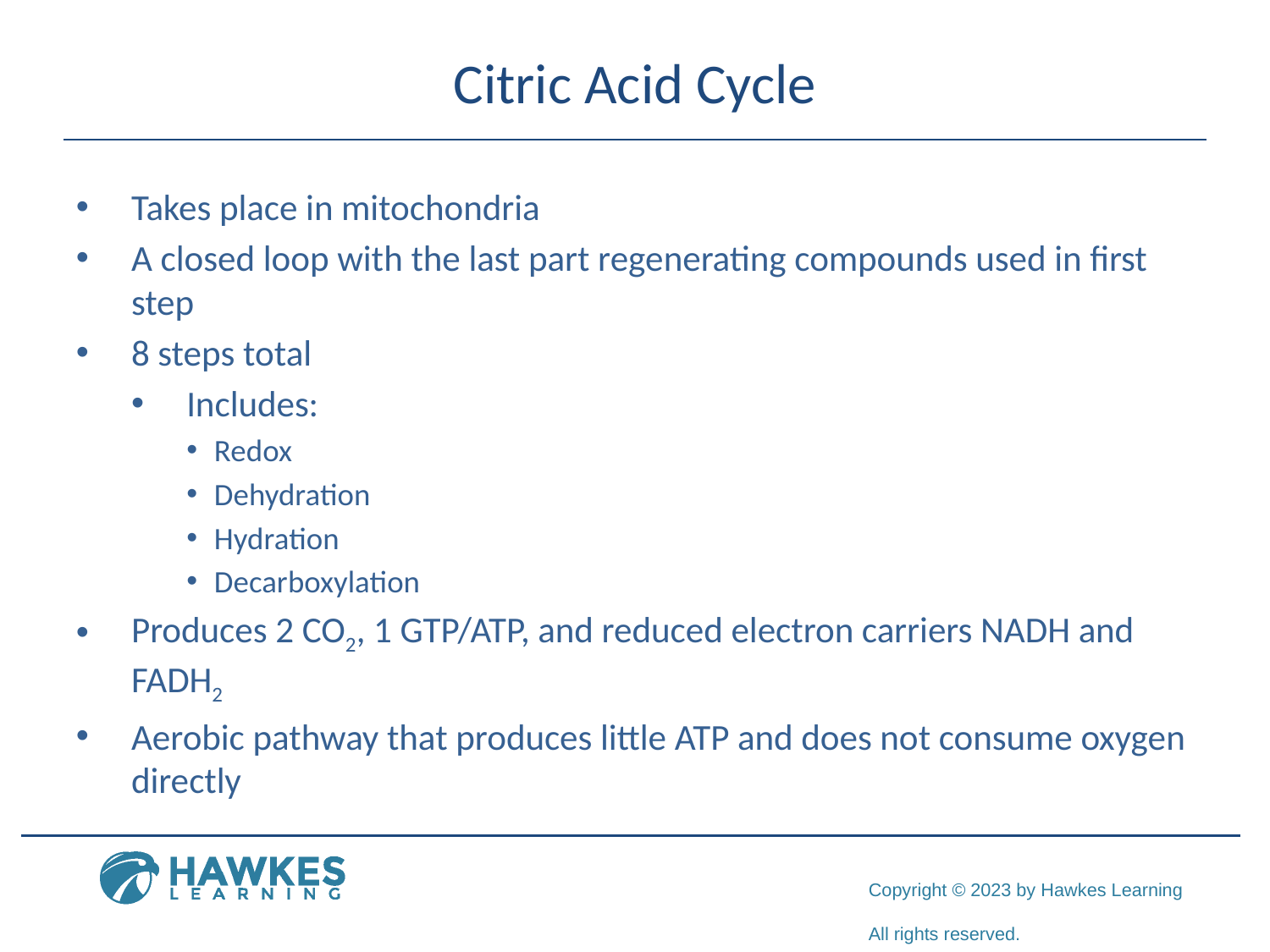

# Citric Acid Cycle
Takes place in mitochondria
A closed loop with the last part regenerating compounds used in first step
8 steps total
Includes:
Redox
Dehydration
Hydration
Decarboxylation
Produces 2 CO2, 1 GTP/ATP, and reduced electron carriers NADH and FADH2
Aerobic pathway that produces little ATP and does not consume oxygen directly